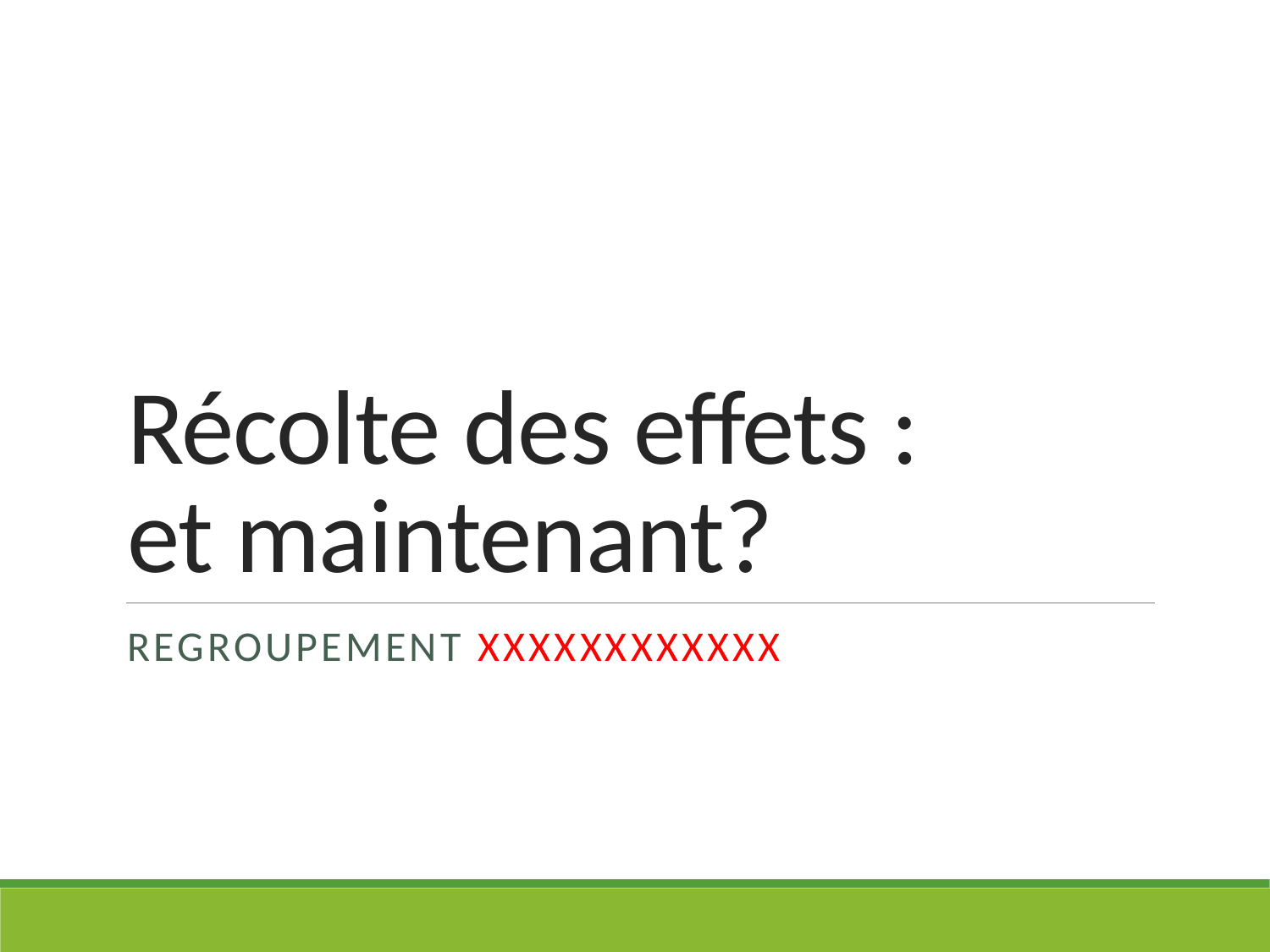

# Récolte des effets : et maintenant?
Regroupement XXXXXXXXXXXX